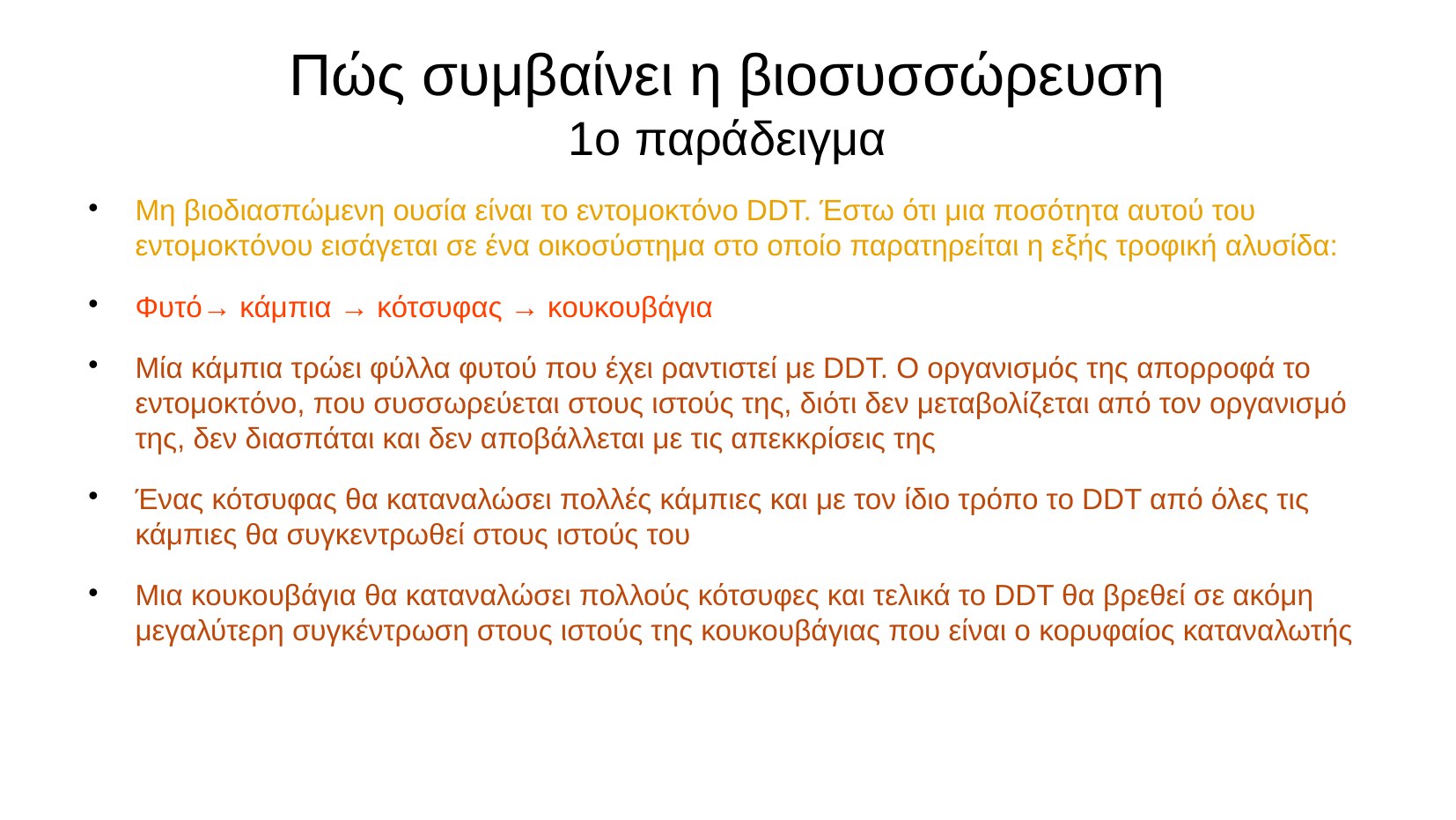

Πώς συμβαίνει η βιοσυσσώρευση
1ο παράδειγμα
Μη βιοδιασπώμενη ουσία είναι το εντομοκτόνο DDT. Έστω ότι μια ποσότητα αυτού του εντομοκτόνου εισάγεται σε ένα οικοσύστημα στο οποίο παρατηρείται η εξής τροφική αλυσίδα:
Φυτό→ κάμπια → κότσυφας → κουκουβάγια
Μία κάμπια τρώει φύλλα φυτού που έχει ραντιστεί με DDT. Ο οργανισμός της απορροφά το εντομοκτόνο, που συσσωρεύεται στους ιστούς της, διότι δεν μεταβολίζεται από τον οργανισμό της, δεν διασπάται και δεν αποβάλλεται με τις απεκκρίσεις της
Ένας κότσυφας θα καταναλώσει πολλές κάμπιες και με τον ίδιο τρόπο το DDT από όλες τις κάμπιες θα συγκεντρωθεί στους ιστούς του
Μια κουκουβάγια θα καταναλώσει πολλούς κότσυφες και τελικά το DDT θα βρεθεί σε ακόμη μεγαλύτερη συγκέντρωση στους ιστούς της κουκουβάγιας που είναι ο κορυφαίος καταναλωτής